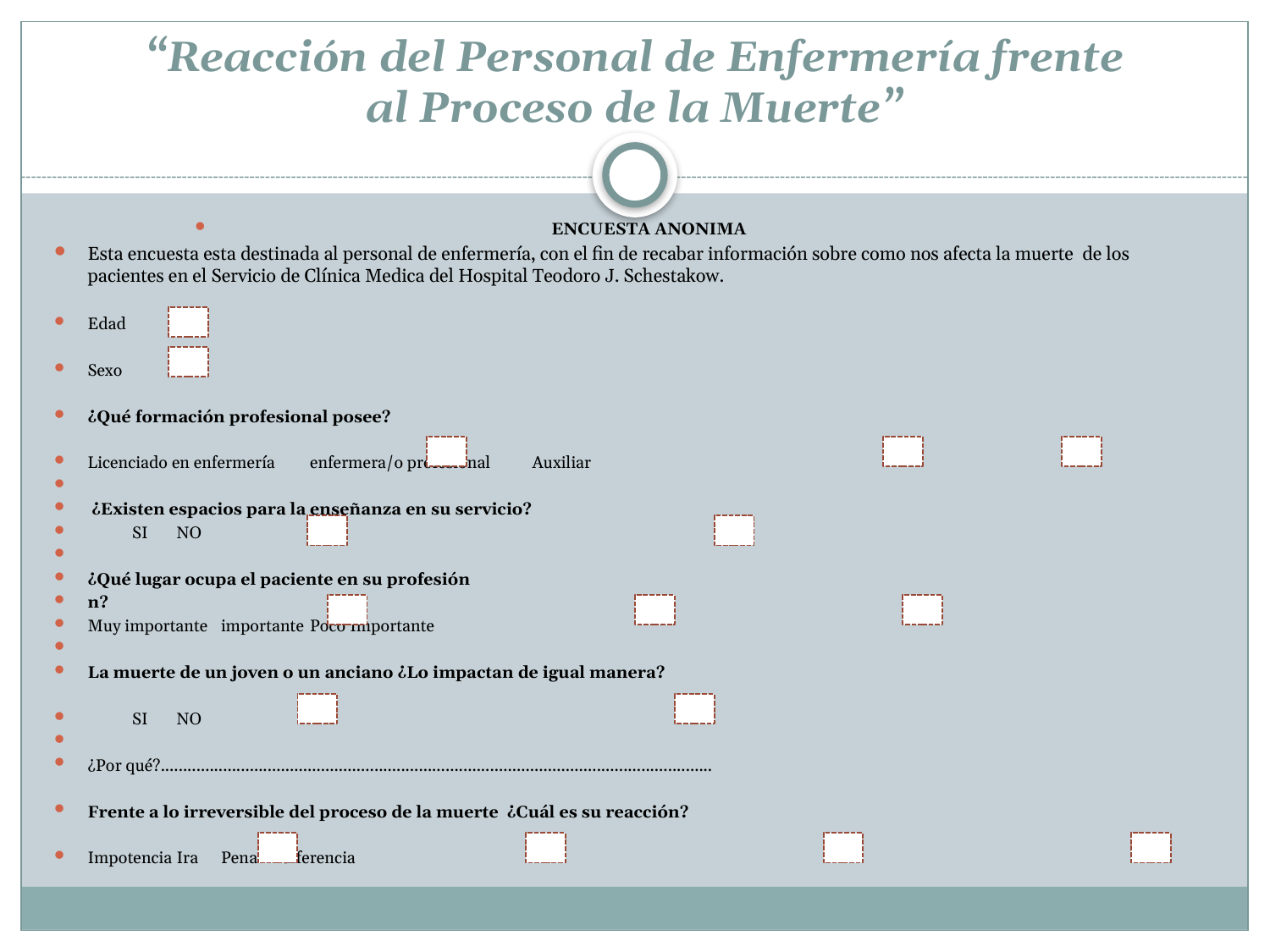

# “Reacción del Personal de Enfermería frente al Proceso de la Muerte”
ENCUESTA ANONIMA
Esta encuesta esta destinada al personal de enfermería, con el fin de recabar información sobre como nos afecta la muerte  de los pacientes en el Servicio de Clínica Medica del Hospital Teodoro J. Schestakow.

Edad

Sexo

¿Qué formación profesional posee?

Licenciado en enfermería		enfermera/o profesional		Auxiliar

 ¿Existen espacios para la enseñanza en su servicio?
	SI			NO

¿Qué lugar ocupa el paciente en su profesión
n?
Muy importante		importante		Poco Importante

La muerte de un joven o un anciano ¿Lo impactan de igual manera?

	SI			NO

¿Por qué?............................................................................................................................

Frente a lo irreversible del proceso de la muerte  ¿Cuál es su reacción?

Impotencia		Ira		Pena		Indiferencia